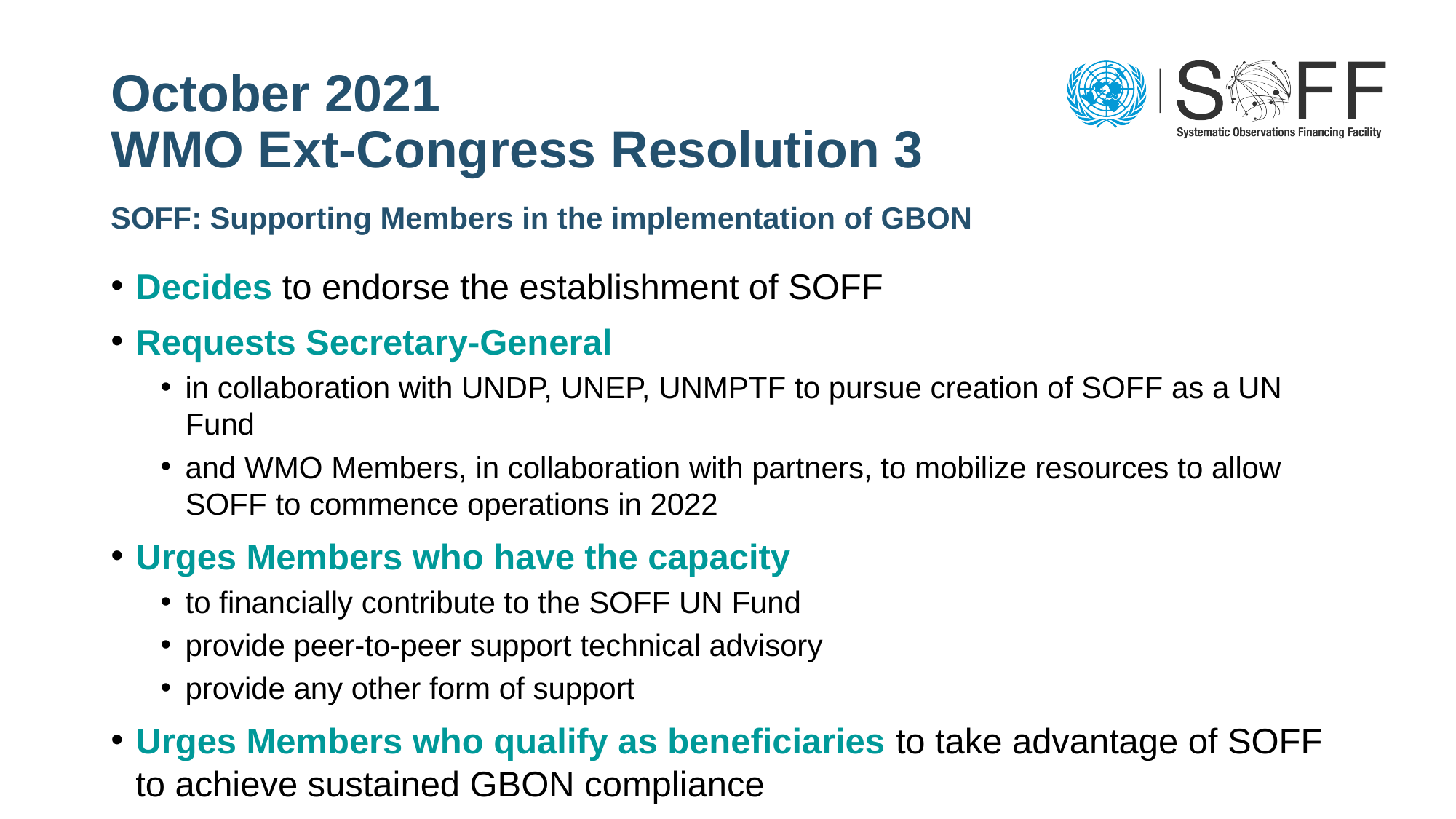

# October 2021 WMO Ext-Congress Resolution 3
SOFF: Supporting Members in the implementation of GBON

Decides to endorse the establishment of SOFF
Requests Secretary-General
in collaboration with UNDP, UNEP, UNMPTF to pursue creation of SOFF as a UN Fund
and WMO Members, in collaboration with partners, to mobilize resources to allow SOFF to commence operations in 2022
Urges Members who have the capacity
to financially contribute to the SOFF UN Fund
provide peer-to-peer support technical advisory
provide any other form of support
Urges Members who qualify as beneficiaries to take advantage of SOFF to achieve sustained GBON compliance